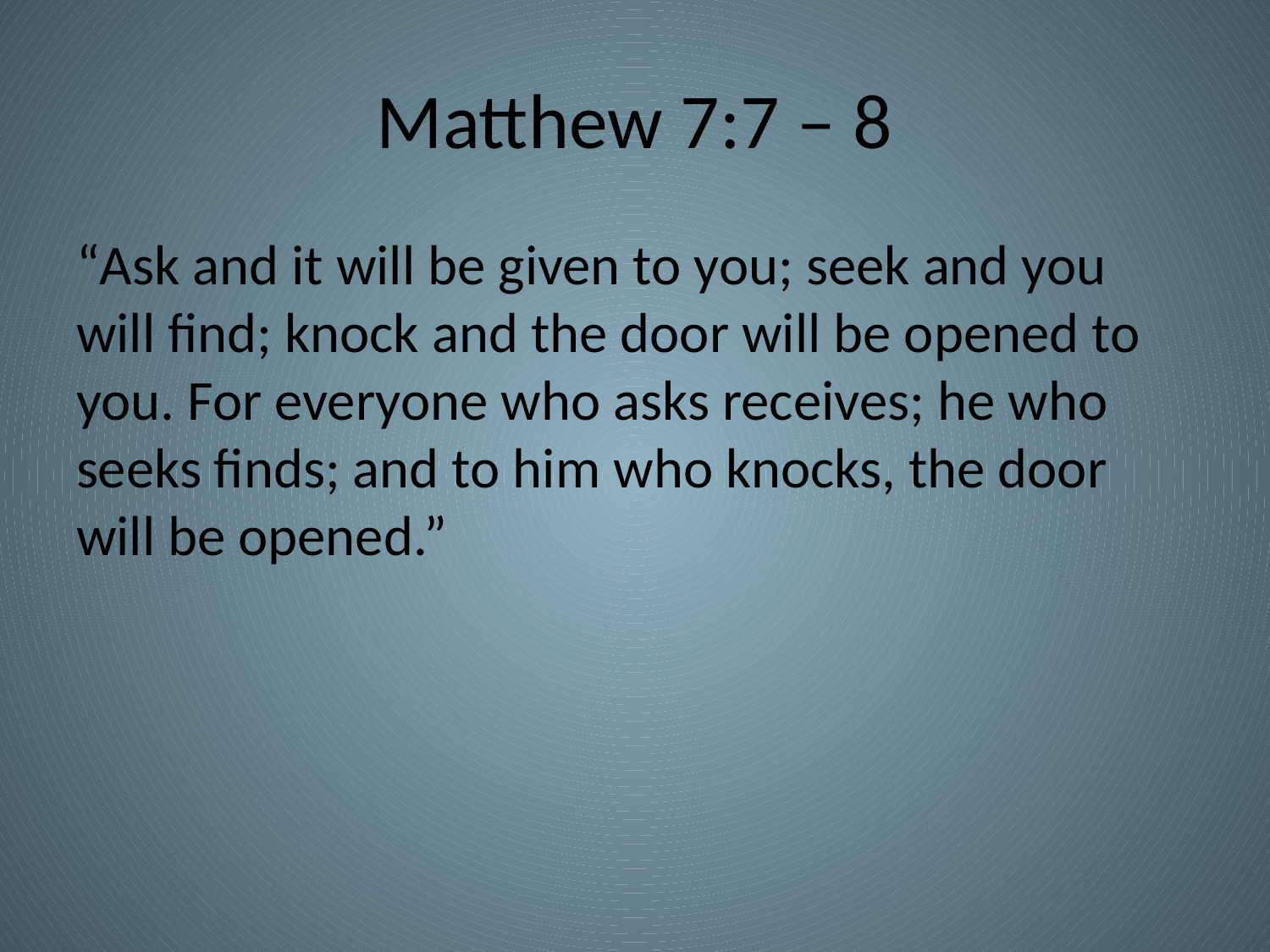

# Matthew 7:7 – 8
“Ask and it will be given to you; seek and you will find; knock and the door will be opened to you. For everyone who asks receives; he who seeks finds; and to him who knocks, the door will be opened.”